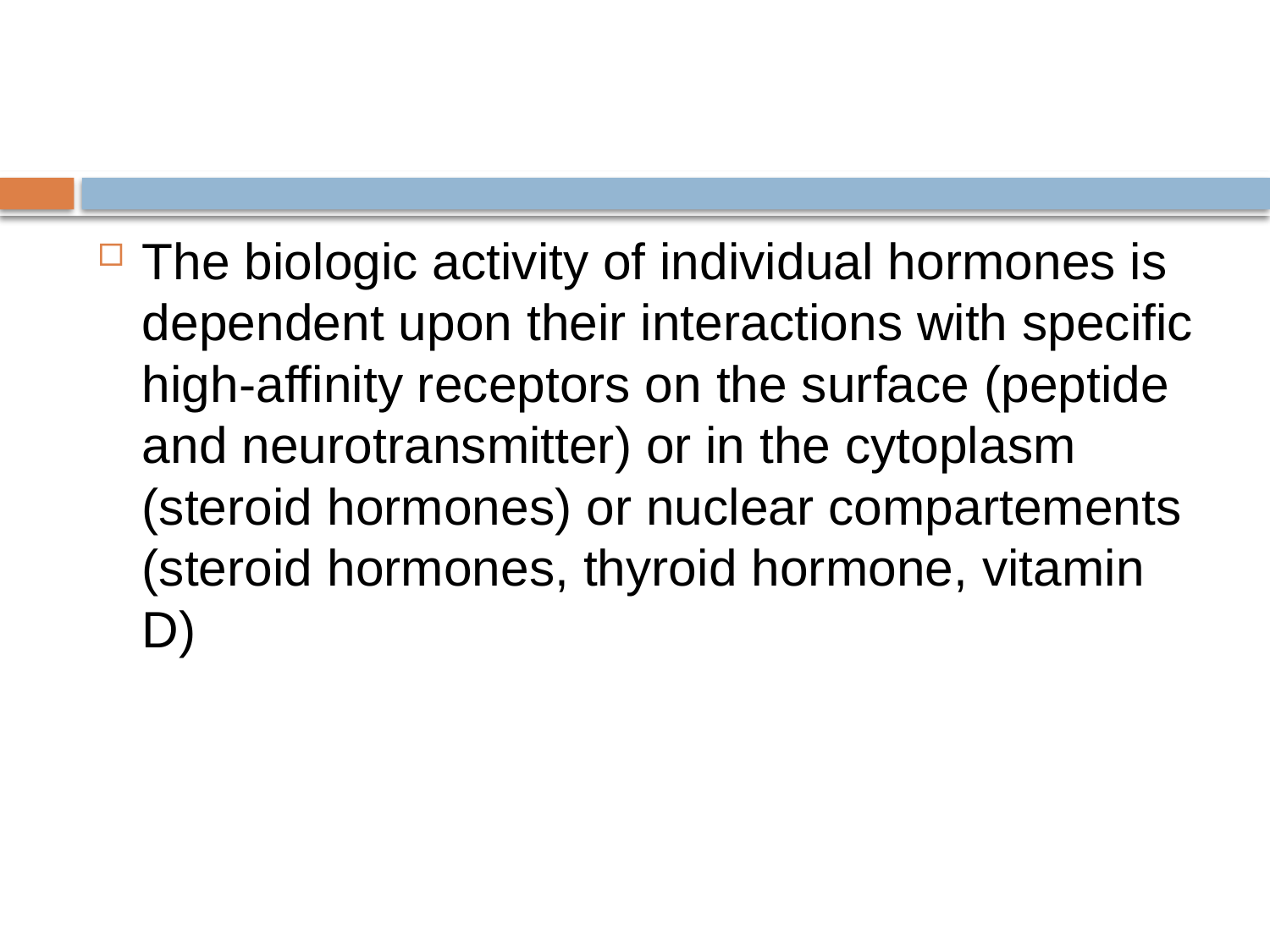

#
The biologic activity of individual hormones is dependent upon their interactions with specific high-affinity receptors on the surface (peptide and neurotransmitter) or in the cytoplasm (steroid hormones) or nuclear compartements (steroid hormones, thyroid hormone, vitamin D)